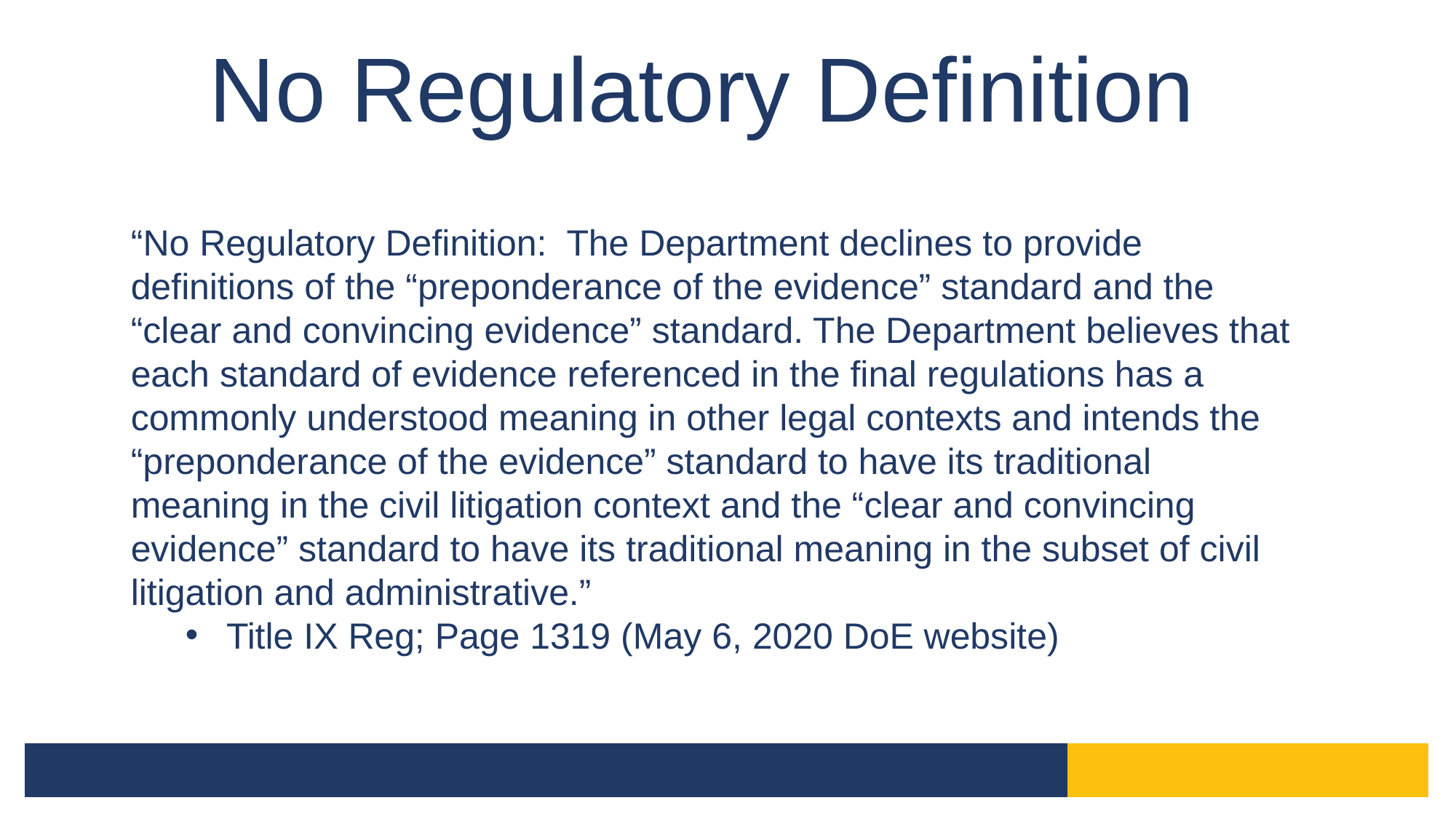

No Regulatory Definition
“No Regulatory Definition:  The Department declines to provide definitions of the “preponderance of the evidence” standard and the “clear and convincing evidence” standard. The Department believes that each standard of evidence referenced in the final regulations has a commonly understood meaning in other legal contexts and intends the “preponderance of the evidence” standard to have its traditional meaning in the civil litigation context and the “clear and convincing evidence” standard to have its traditional meaning in the subset of civil litigation and administrative.”
Title IX Reg; Page 1319 (May 6, 2020 DoE website)